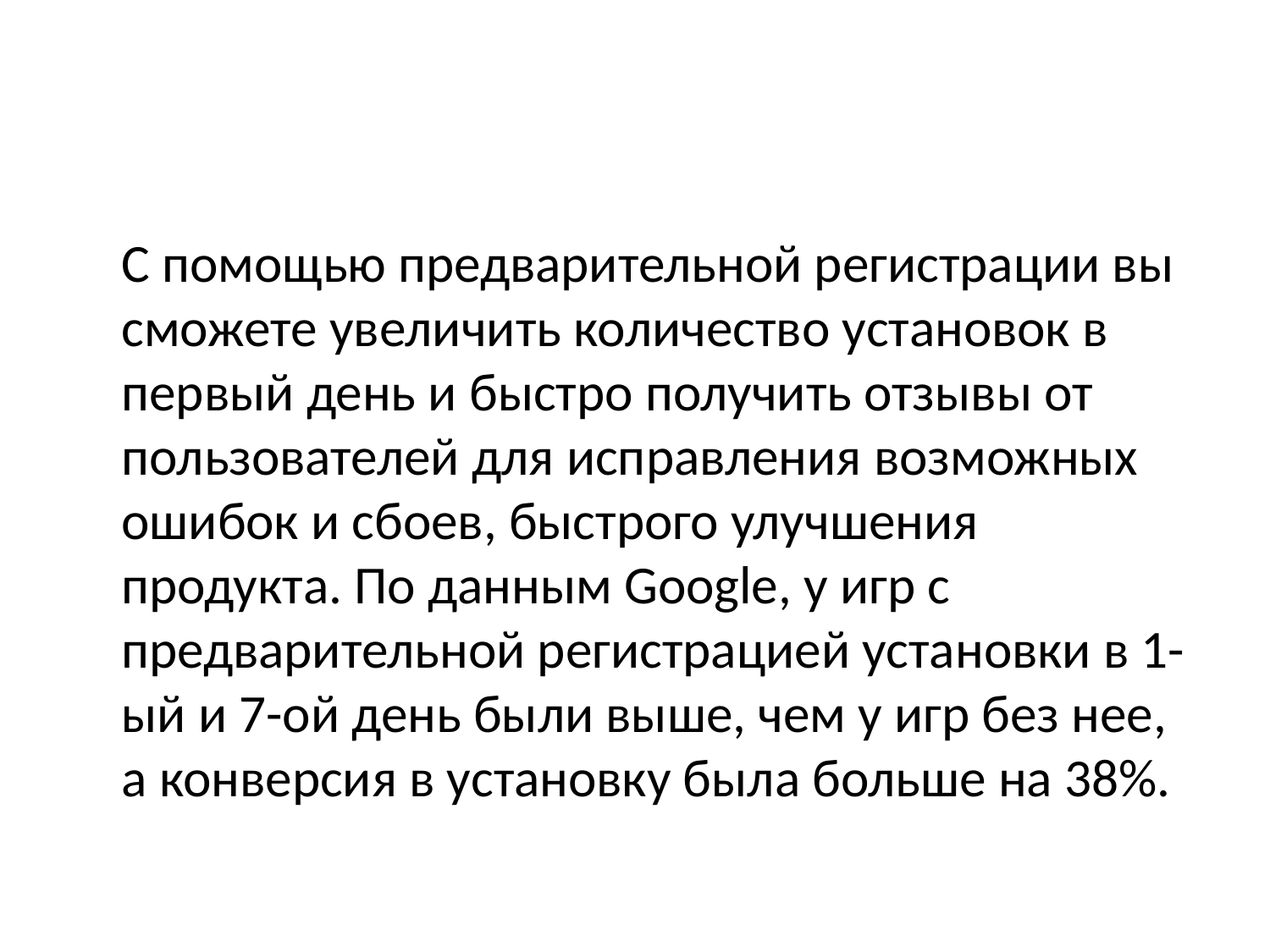

#
		С помощью предварительной регистрации вы сможете увеличить количество установок в первый день и быстро получить отзывы от пользователей для исправления возможных ошибок и сбоев, быстрого улучшения продукта. По данным Google, у игр с предварительной регистрацией установки в 1-ый и 7-ой день были выше, чем у игр без нее, а конверсия в установку была больше на 38%.